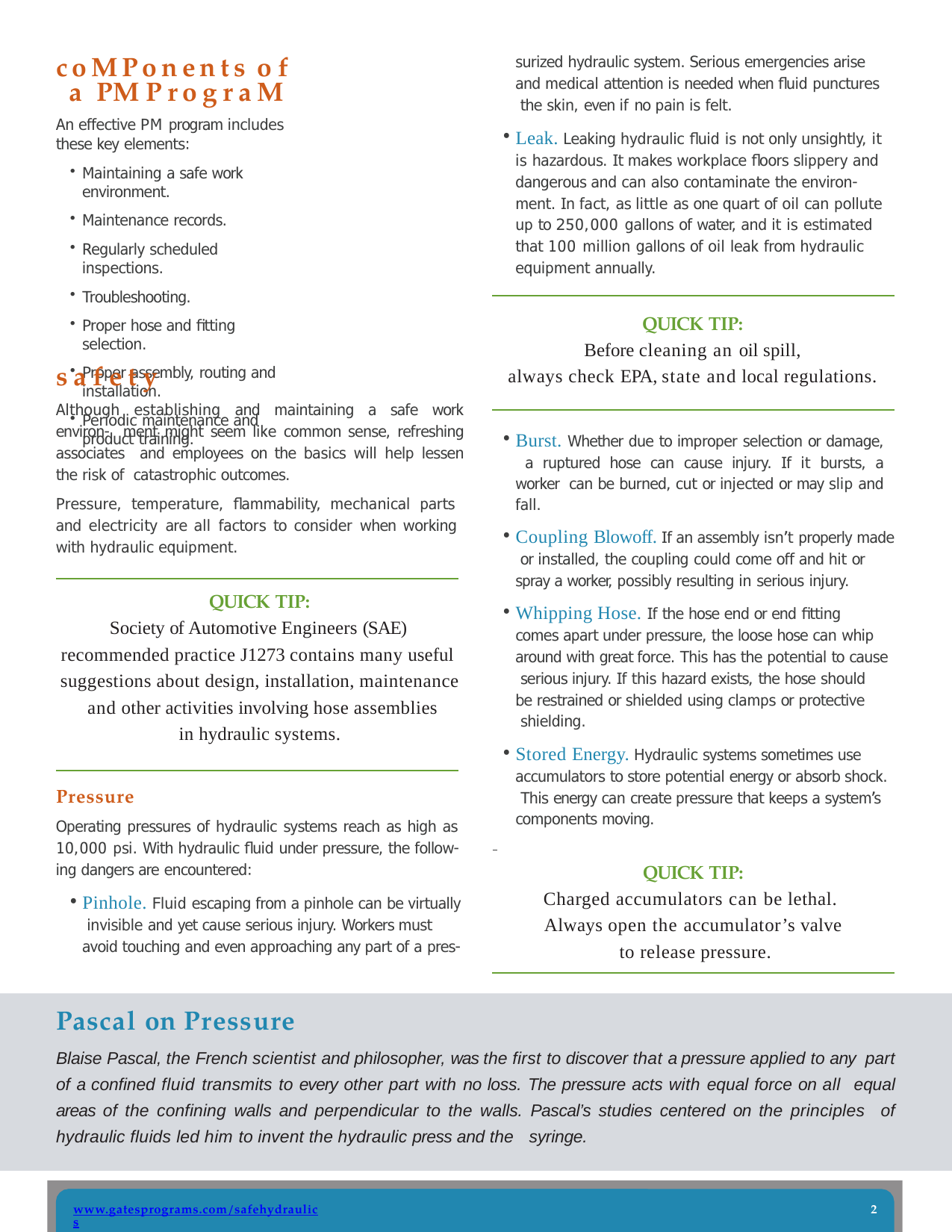

surized hydraulic system. Serious emergencies arise  and medical attention is needed when fluid punctures  the skin, even if no pain is felt.
Leak. Leaking hydraulic fluid is not only unsightly, it  is hazardous. It makes workplace floors slippery and  dangerous and can also contaminate the environ-  ment. In fact, as little as one quart of oil can pollute  up to 250,000 gallons of water, and it is estimated  that 100 million gallons of oil leak from hydraulic  equipment annually.
coMPonents of  a PM PrograM
An effective PM program includes these key elements:
Maintaining a safe work environment.
Maintenance records.
Regularly scheduled inspections.
Troubleshooting.
Proper hose and fitting selection.
Proper assembly, routing and installation.
Periodic maintenance and product training.

QUICK TIP:
Before cleaning an oil spill,
always check EPA, state and local regulations.
safety
Although establishing and maintaining a safe work environ-  ment might seem like common sense, refreshing associates  and employees on the basics will help lessen the risk of  catastrophic outcomes.
Pressure, temperature, flammability, mechanical parts  and electricity are all factors to consider when working  with hydraulic equipment.

Burst. Whether due to improper selection or damage,  a ruptured hose can cause injury. If it bursts, a worker  can be burned, cut or injected or may slip and fall.
Coupling Blowoff. If an assembly isn’t properly made  or installed, the coupling could come off and hit or  spray a worker, possibly resulting in serious injury.
Whipping Hose. If the hose end or end fitting  comes apart under pressure, the loose hose can whip
around with great force. This has the potential to cause  serious injury. If this hazard exists, the hose should
be restrained or shielded using clamps or protective  shielding.
Stored Energy. Hydraulic systems sometimes use  accumulators to store potential energy or absorb shock.  This energy can create pressure that keeps a system’s  components moving.

QUICK TIP:
Charged accumulators can be lethal.  Always open the accumulator’s valve  to release pressure.

QUICK TIP:
Society of Automotive Engineers (SAE)  recommended practice J1273 contains many useful  suggestions about design, installation, maintenance  and other activities involving hose assemblies
in hydraulic systems.

Pressure
Operating pressures of hydraulic systems reach as high as  10,000 psi. With hydraulic fluid under pressure, the follow-  ing dangers are encountered:
Pinhole. Fluid escaping from a pinhole can be virtually  invisible and yet cause serious injury. Workers must  avoid touching and even approaching any part of a pres-

Pascal on Pressure
Blaise Pascal, the French scientist and philosopher, was the first to discover that a pressure applied to any  part of a confined fluid transmits to every other part with no loss. The pressure acts with equal force on all  equal areas of the confining walls and perpendicular to the walls. Pascal’s studies centered on the principles  of hydraulic fluids led him to invent the hydraulic press and the   syringe.

www.gatesprograms.com/safehydraulics
2